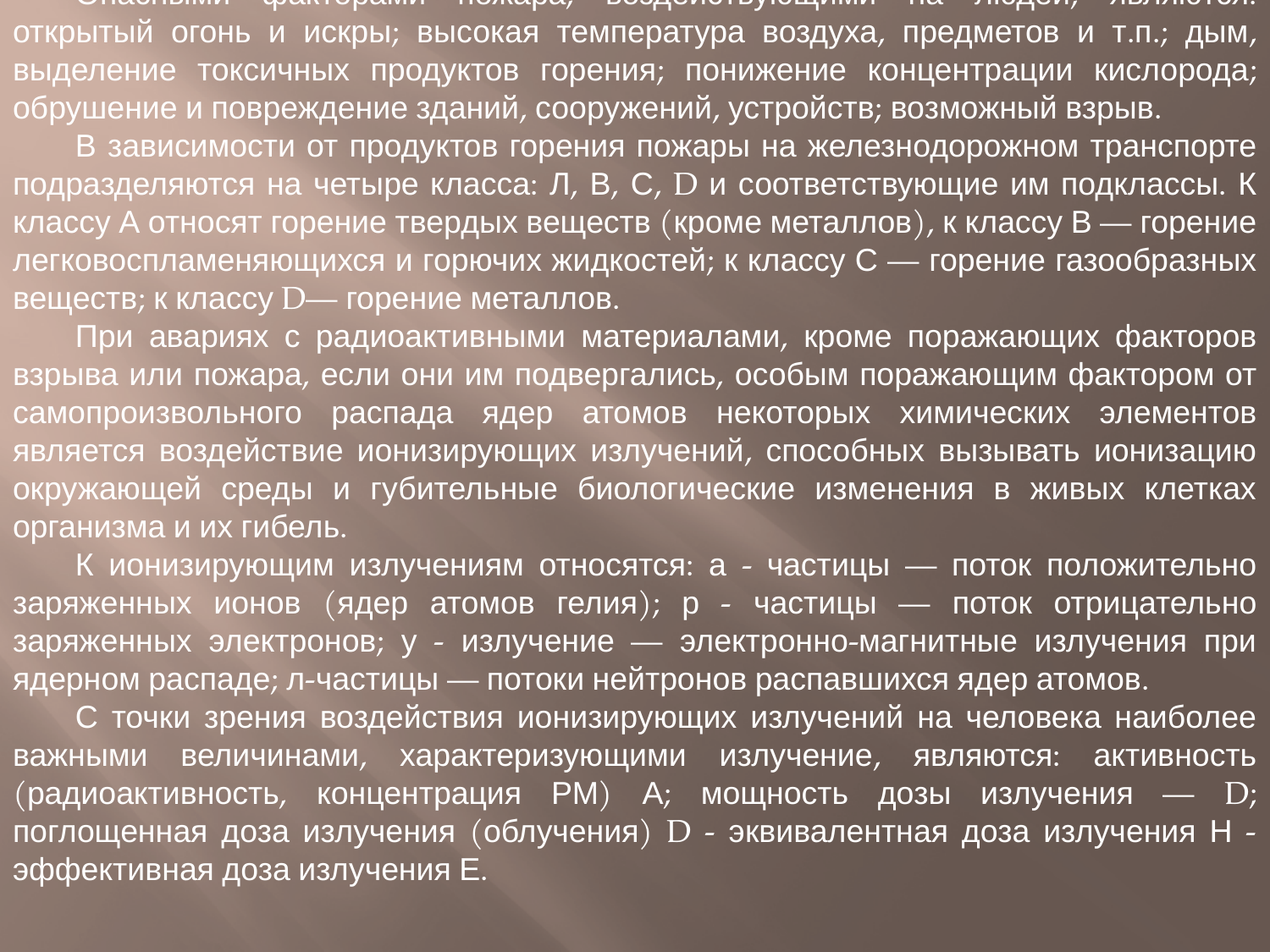

Опасными факторами пожара, воздействующими на людей, являются: открытый огонь и искры; высокая температура воздуха, предметов и т.п.; дым, выделение токсичных продуктов горения; понижение концентрации кислорода; обрушение и повреждение зданий, сооружений, устройств; возможный взрыв.
В зависимости от продуктов горения пожары на железнодорожном транспорте подразделяются на четыре класса: Л, В, С, D и соответствующие им подклассы. К классу А относят горение твердых веществ (кроме металлов), к классу В — горение легковоспламеняющихся и горючих жидкостей; к классу С — горение газообразных веществ; к классу D— горение металлов.
При авариях с радиоактивными материалами, кроме поражающих факторов взрыва или пожара, если они им подвергались, особым поражающим фактором от самопроизвольного распада ядер атомов некоторых химических элементов является воздействие ионизирующих излучений, способных вызывать ионизацию окружающей среды и губительные биологические изменения в живых клетках организма и их гибель.
К ионизирующим излучениям относятся: а - частицы — поток положительно заряженных ионов (ядер атомов гелия); р - частицы — поток отрицательно заряженных электронов; у - излучение — электронно-магнитные излучения при ядерном распаде; л-частицы — потоки нейтронов распавшихся ядер атомов.
С точки зрения воздействия ионизирующих излучений на человека наиболее важными величинами, характеризующими излучение, являются: активность (радиоактивность, концентрация РМ) А; мощность дозы излучения — D; поглощенная доза излучения (облучения) D - эквивалентная доза излучения Н - эффективная доза излучения Е.